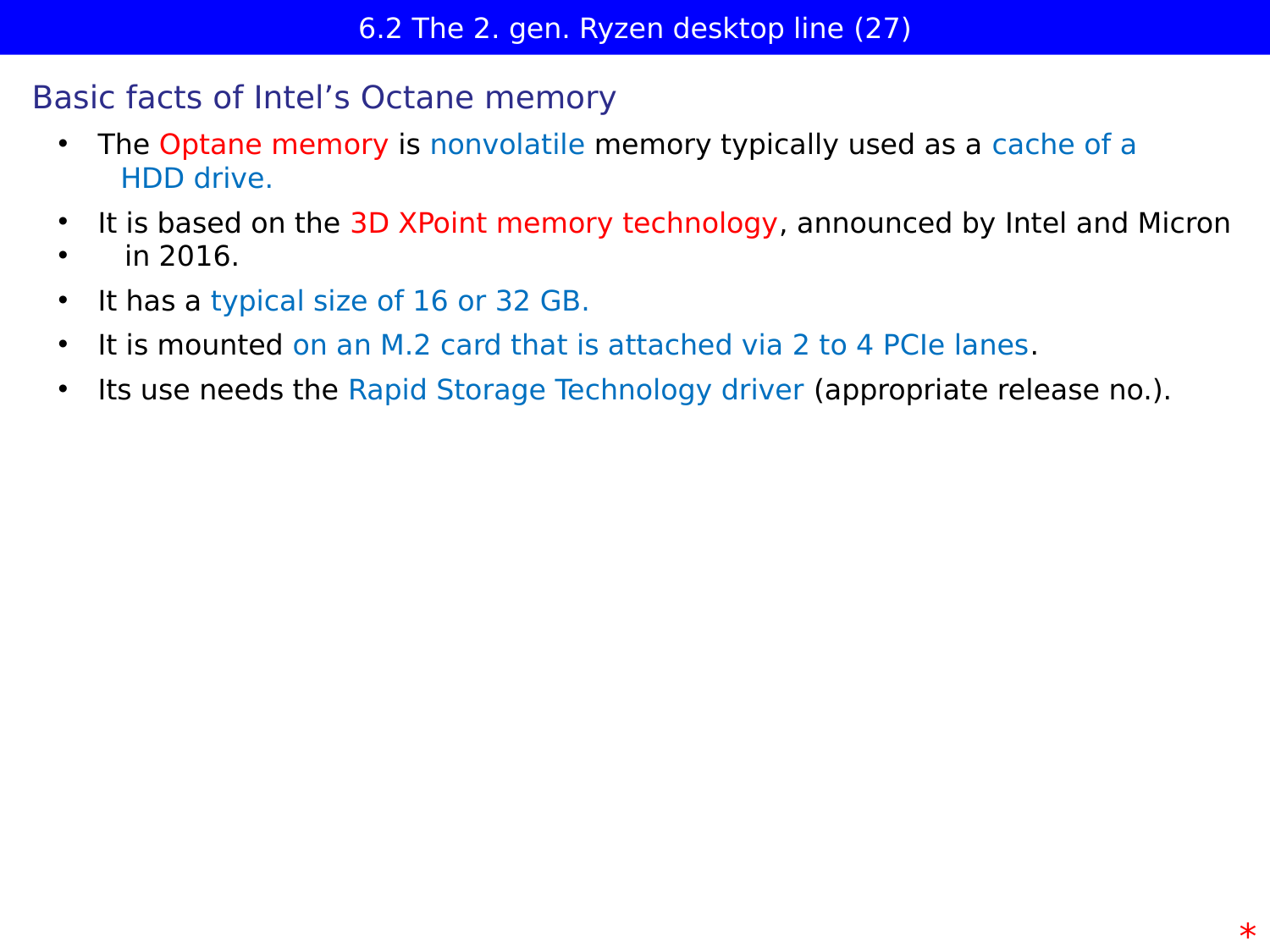

# 6.2 The 2. gen. Ryzen desktop line (27)
Basic facts of Intel’s Octane memory
The Optane memory is nonvolatile memory typically used as a cache of a
       HDD drive.
It is based on the 3D XPoint memory technology, announced by Intel and Micron
   in 2016.
It has a typical size of 16 or 32 GB.
It is mounted on an M.2 card that is attached via 2 to 4 PCIe lanes.
Its use needs the Rapid Storage Technology driver (appropriate release no.).
*